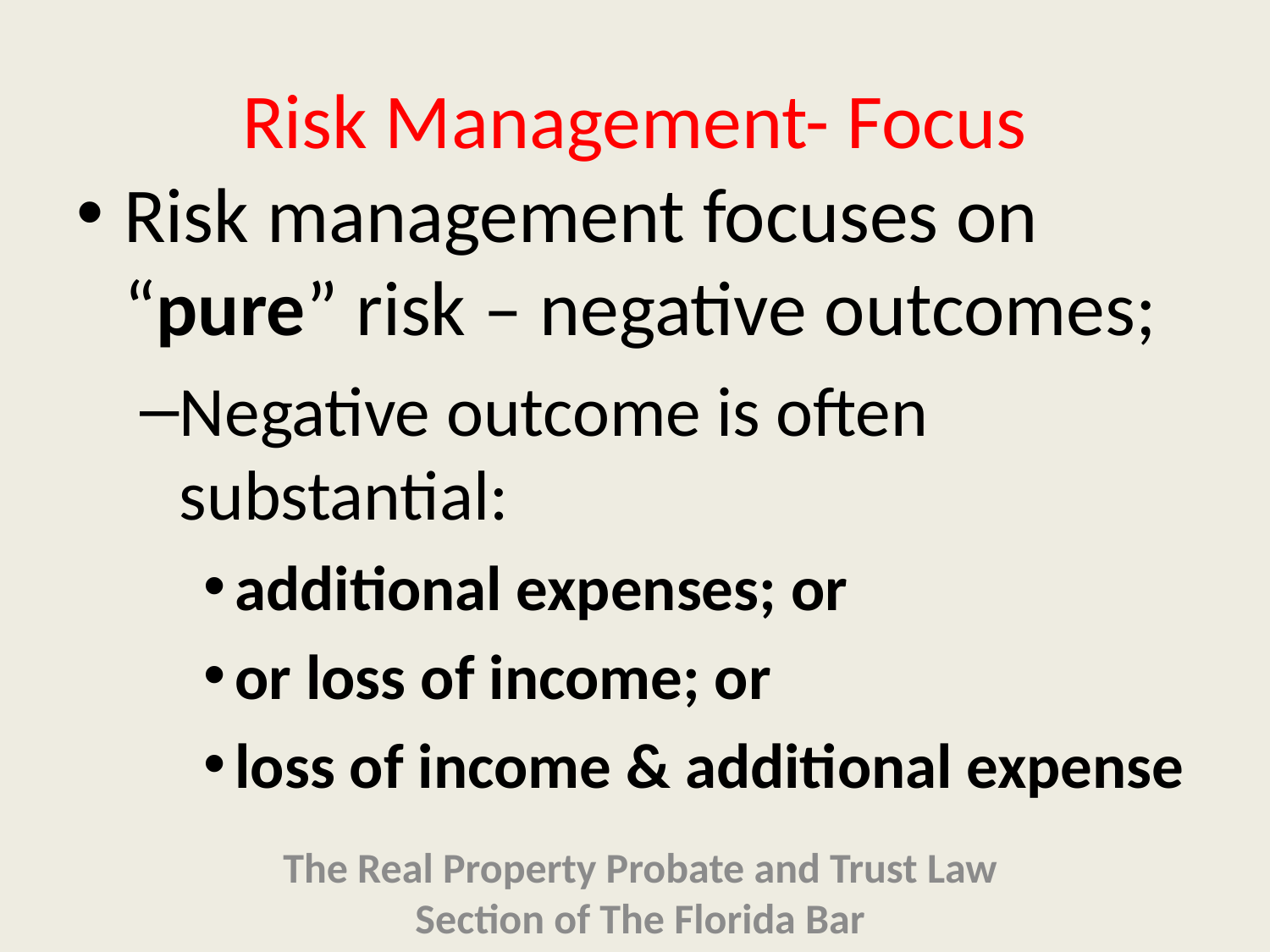

# Risk Management- Focus
Risk management focuses on “pure” risk – negative outcomes;
Negative outcome is often substantial:
additional expenses; or
or loss of income; or
loss of income & additional expense

The Real Property Probate and Trust Law Section of The Florida Bar